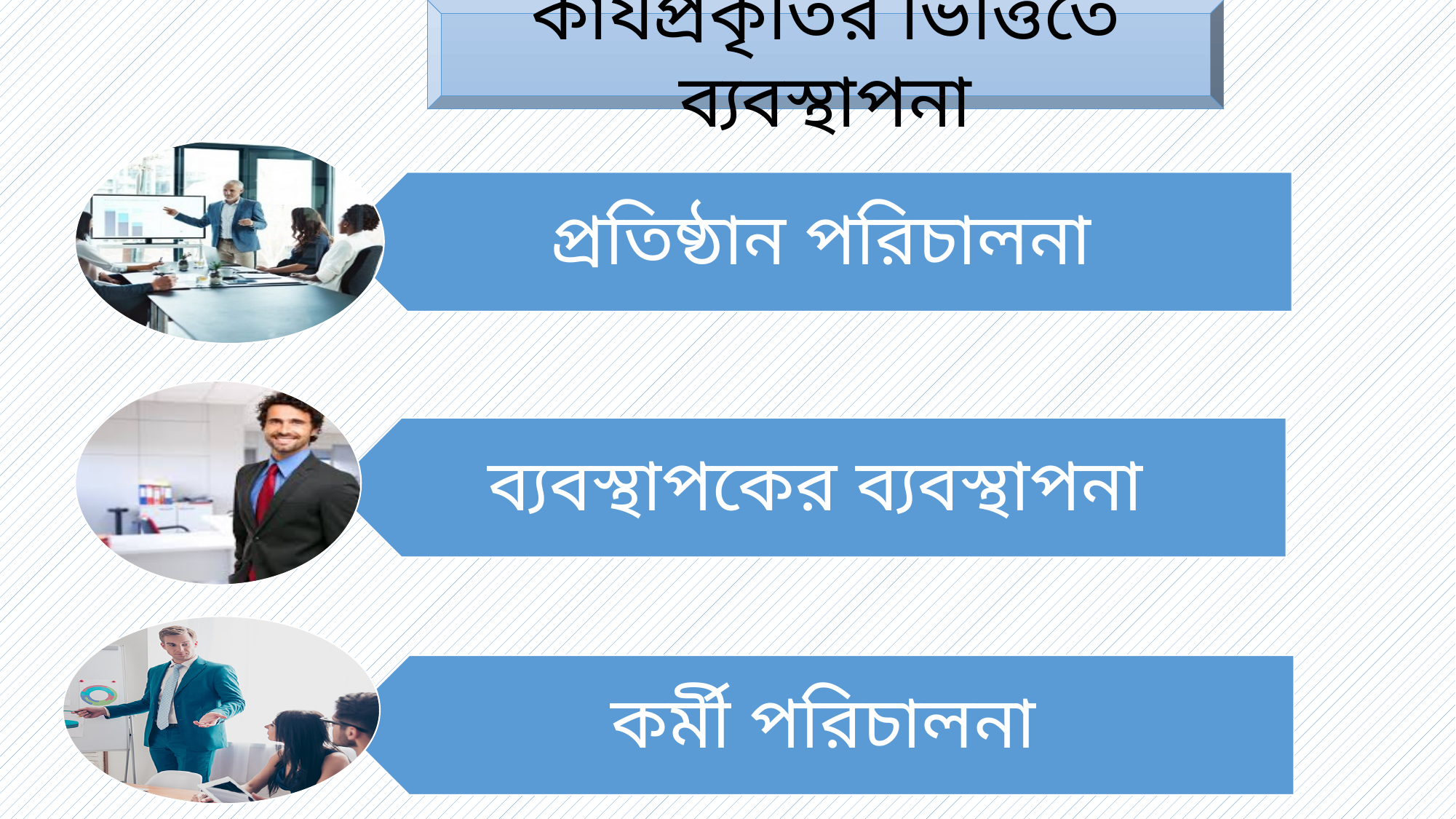

কার্যপ্রকৃতির ভিত্তিতে ব্যবস্থাপনা
প্রতিষ্ঠান পরিচালনা
ব্যবস্থাপকের ব্যবস্থাপনা
কর্মী পরিচালনা